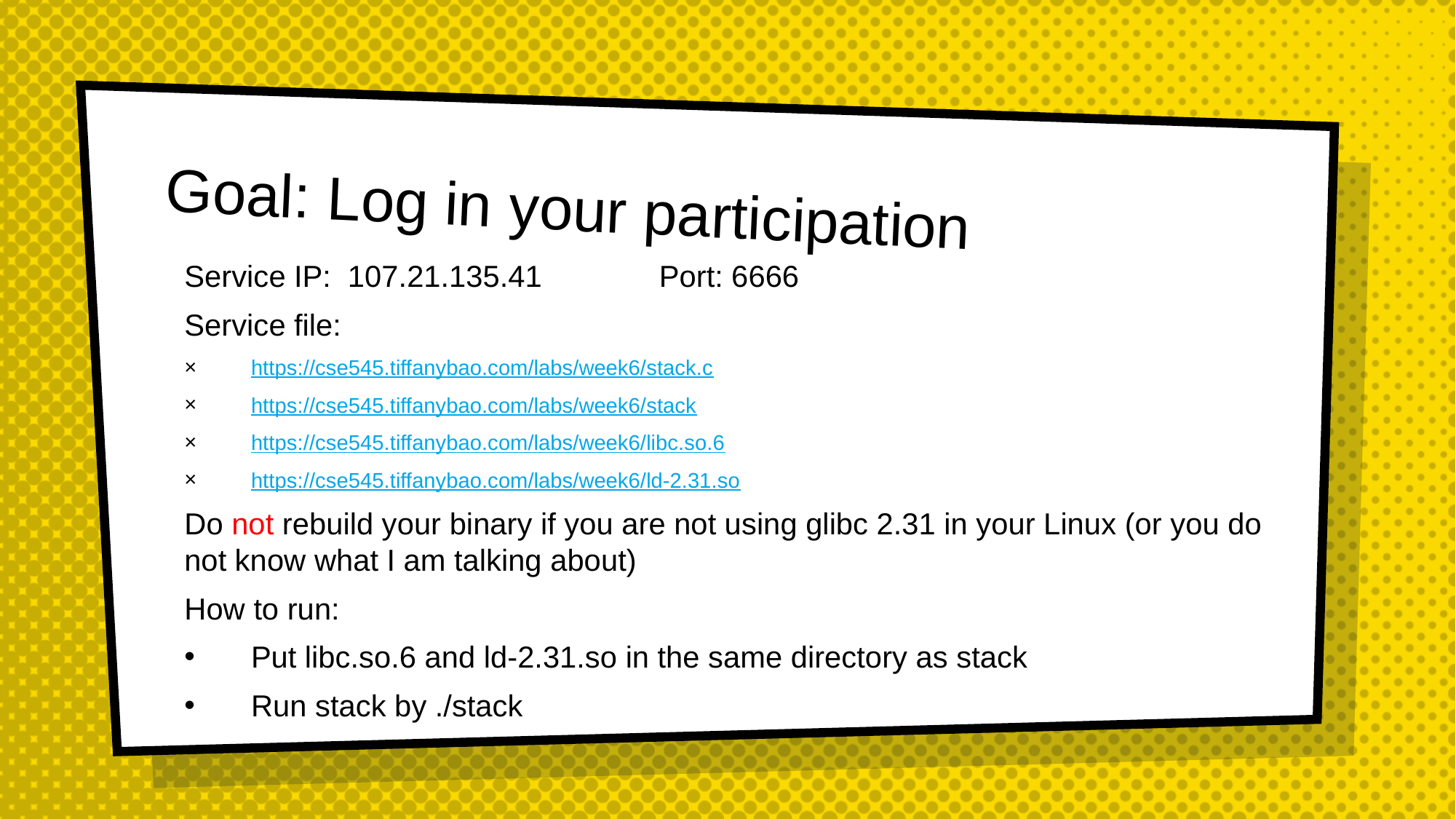

# Goal: Log in your participation
Service IP:  107.21.135.41              Port: 6666
Service file:
https://cse545.tiffanybao.com/labs/week6/stack.c
https://cse545.tiffanybao.com/labs/week6/stack
https://cse545.tiffanybao.com/labs/week6/libc.so.6
https://cse545.tiffanybao.com/labs/week6/ld-2.31.so
Do not rebuild your binary if you are not using glibc 2.31 in your Linux (or you do not know what I am talking about)
How to run:
Put libc.so.6 and ld-2.31.so in the same directory as stack
Run stack by ./stack